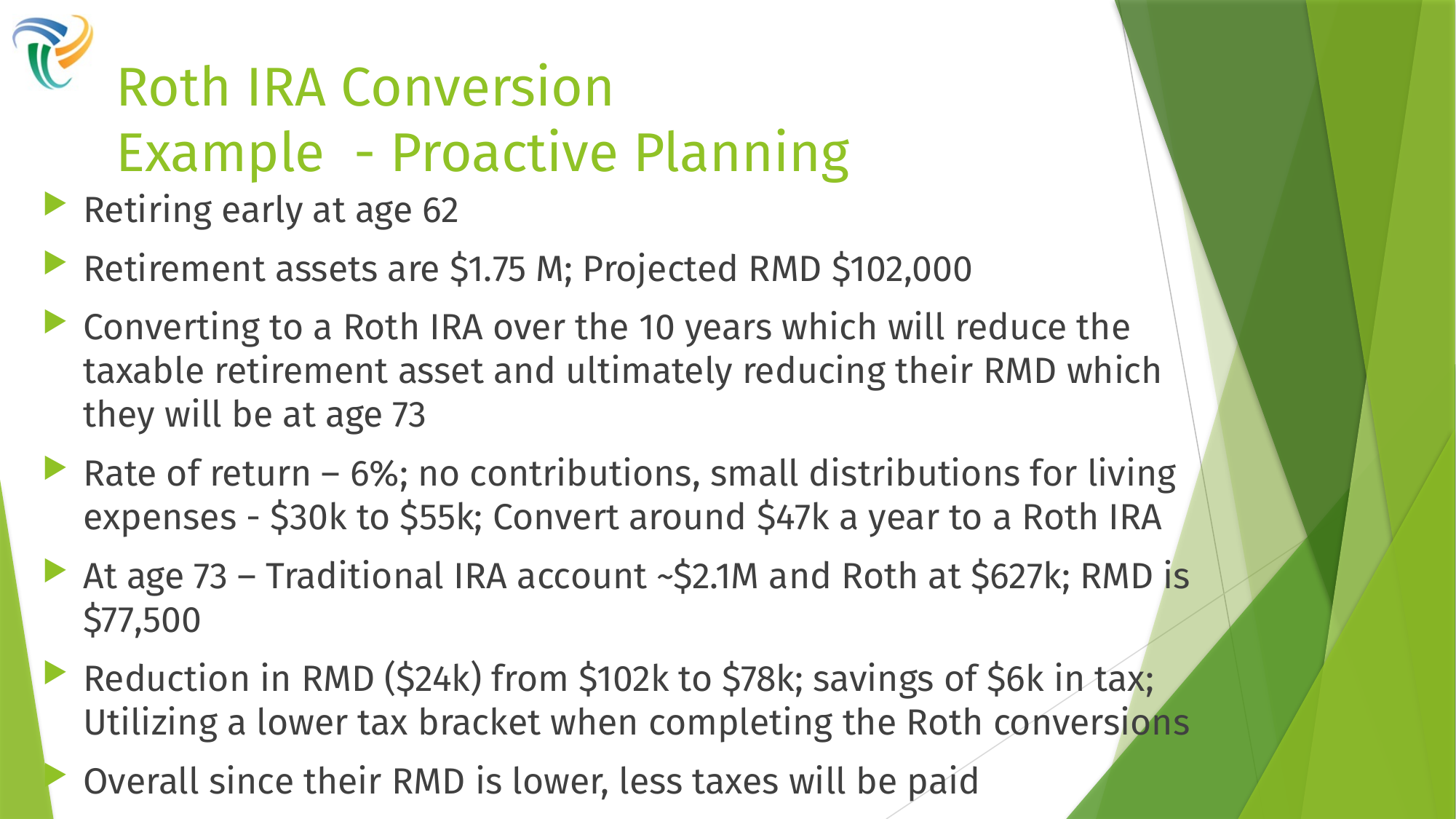

# Roth IRA Conversion Example  - Proactive Planning
Retiring early at age 62
Retirement assets are $1.75 M; Projected RMD $102,000
Converting to a Roth IRA over the 10 years which will reduce the taxable retirement asset and ultimately reducing their RMD which they will be at age 73
Rate of return – 6%; no contributions, small distributions for living expenses - $30k to $55k; Convert around $47k a year to a Roth IRA
At age 73 – Traditional IRA account ~$2.1M and Roth at $627k; RMD is $77,500
Reduction in RMD ($24k) from $102k to $78k; savings of $6k in tax; Utilizing a lower tax bracket when completing the Roth conversions
Overall since their RMD is lower, less taxes will be paid